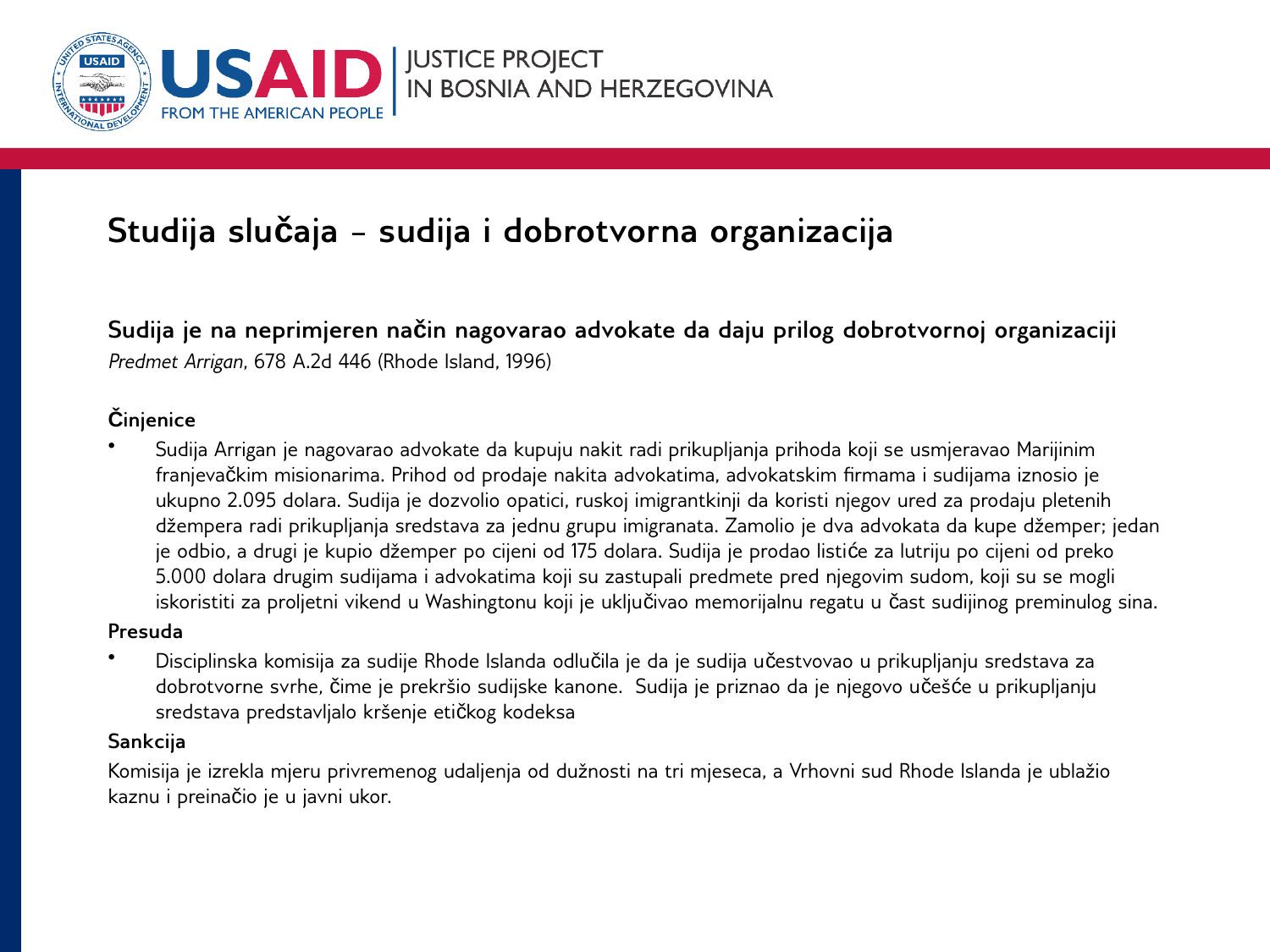

# Studija slučaja – sudija i dobrotvorna organizacija
Sudija je na neprimjeren način nagovarao advokate da daju prilog dobrotvornoj organizaciji
Predmet Arrigan, 678 A.2d 446 (Rhode Island, 1996)

Činjenice
Sudija Arrigan je nagovarao advokate da kupuju nakit radi prikupljanja prihoda koji se usmjeravao Marijinim franjevačkim misionarima. Prihod od prodaje nakita advokatima, advokatskim firmama i sudijama iznosio je ukupno 2.095 dolara. Sudija je dozvolio opatici, ruskoj imigrantkinji da koristi njegov ured za prodaju pletenih džempera radi prikupljanja sredstava za jednu grupu imigranata. Zamolio je dva advokata da kupe džemper; jedan je odbio, a drugi je kupio džemper po cijeni od 175 dolara. Sudija je prodao listiće za lutriju po cijeni od preko 5.000 dolara drugim sudijama i advokatima koji su zastupali predmete pred njegovim sudom, koji su se mogli iskoristiti za proljetni vikend u Washingtonu koji je uključivao memorijalnu regatu u čast sudijinog preminulog sina.
Presuda
Disciplinska komisija za sudije Rhode Islanda odlučila je da je sudija učestvovao u prikupljanju sredstava za dobrotvorne svrhe, čime je prekršio sudijske kanone.  Sudija je priznao da je njegovo učešće u prikupljanju sredstava predstavljalo kršenje etičkog kodeksa
Sankcija
Komisija je izrekla mjeru privremenog udaljenja od dužnosti na tri mjeseca, a Vrhovni sud Rhode Islanda je ublažio kaznu i preinačio je u javni ukor.